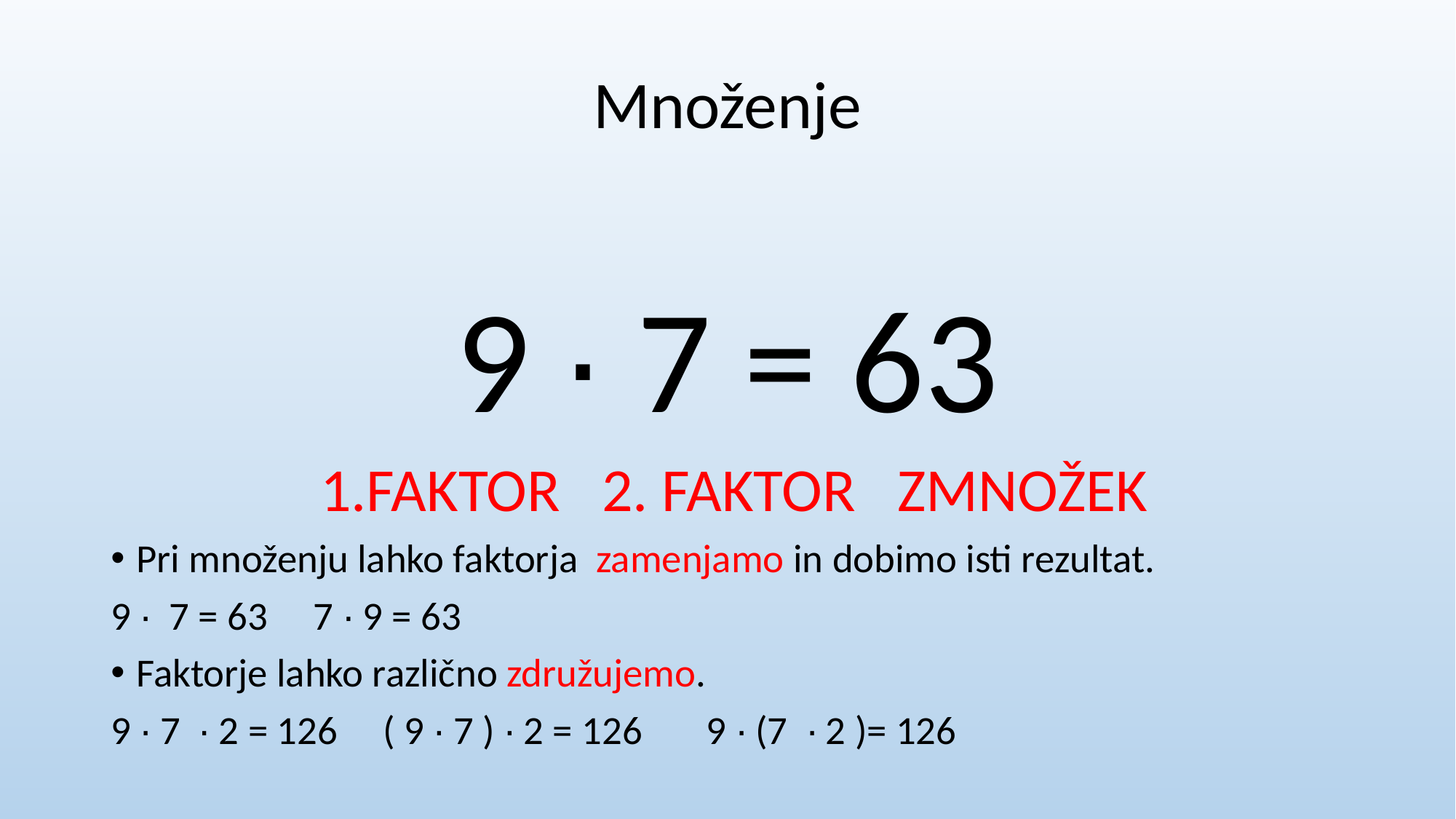

# Množenje

9 ∙ 7 = 63
                       1.FAKTOR   2. FAKTOR   ZMNOŽEK
Pri množenju lahko faktorja  zamenjamo in dobimo isti rezultat.
9 ∙  7 = 63     7 ∙ 9 = 63
Faktorje lahko različno združujemo.
9 ∙ 7  ∙ 2 = 126     ( 9 ∙ 7 ) ∙ 2 = 126       9 ∙ (7  ∙ 2 )= 126